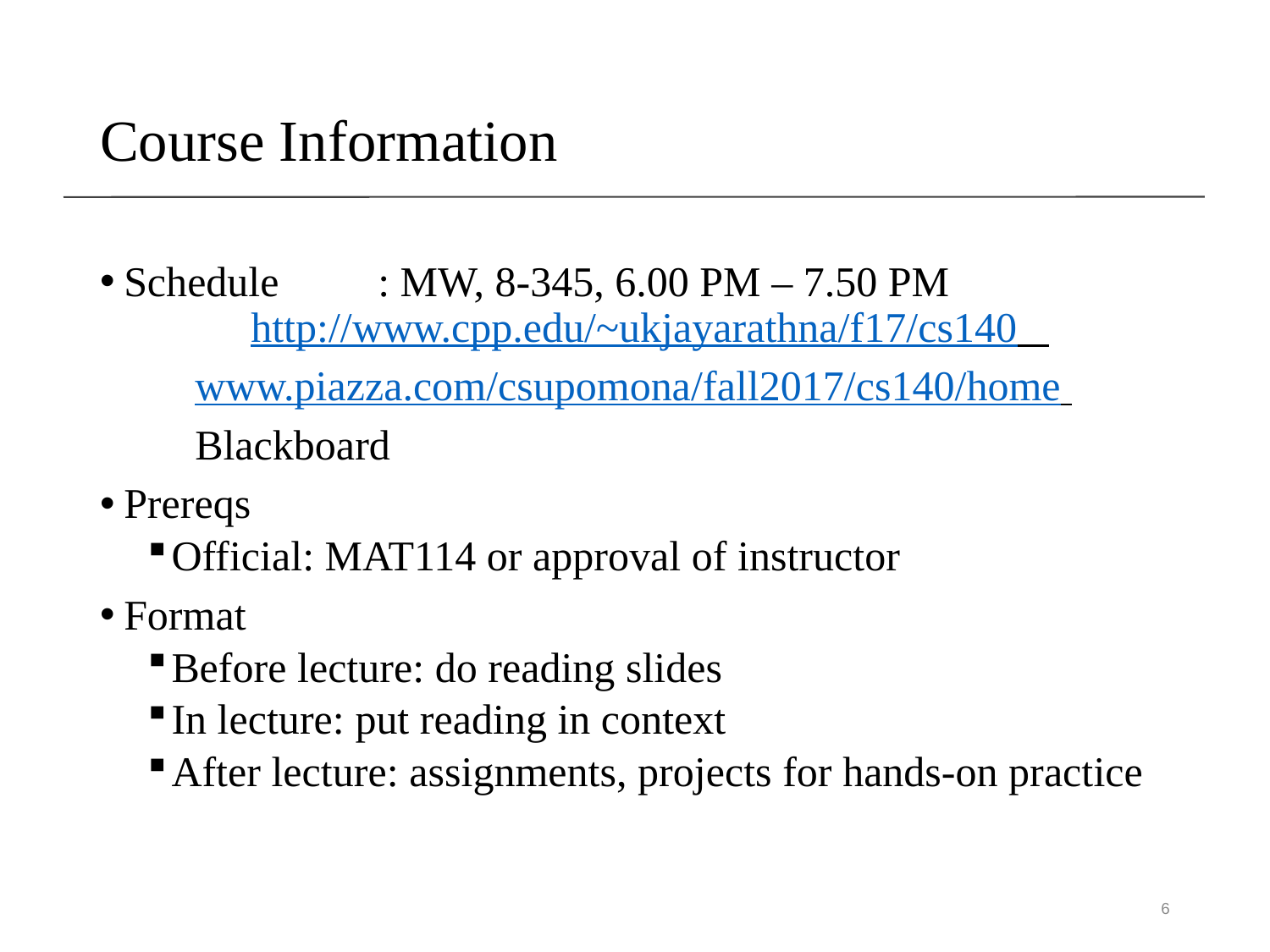

# Course Information
Schedule	: MW, 8-345, 6.00 PM – 7.50 PM			http://www.cpp.edu/~ukjayarathna/f17/cs140
www.piazza.com/csupomona/fall2017/cs140/home
Blackboard
Prereqs
Official: MAT114 or approval of instructor
Format
Before lecture: do reading slides
In lecture: put reading in context
After lecture: assignments, projects for hands-on practice

6